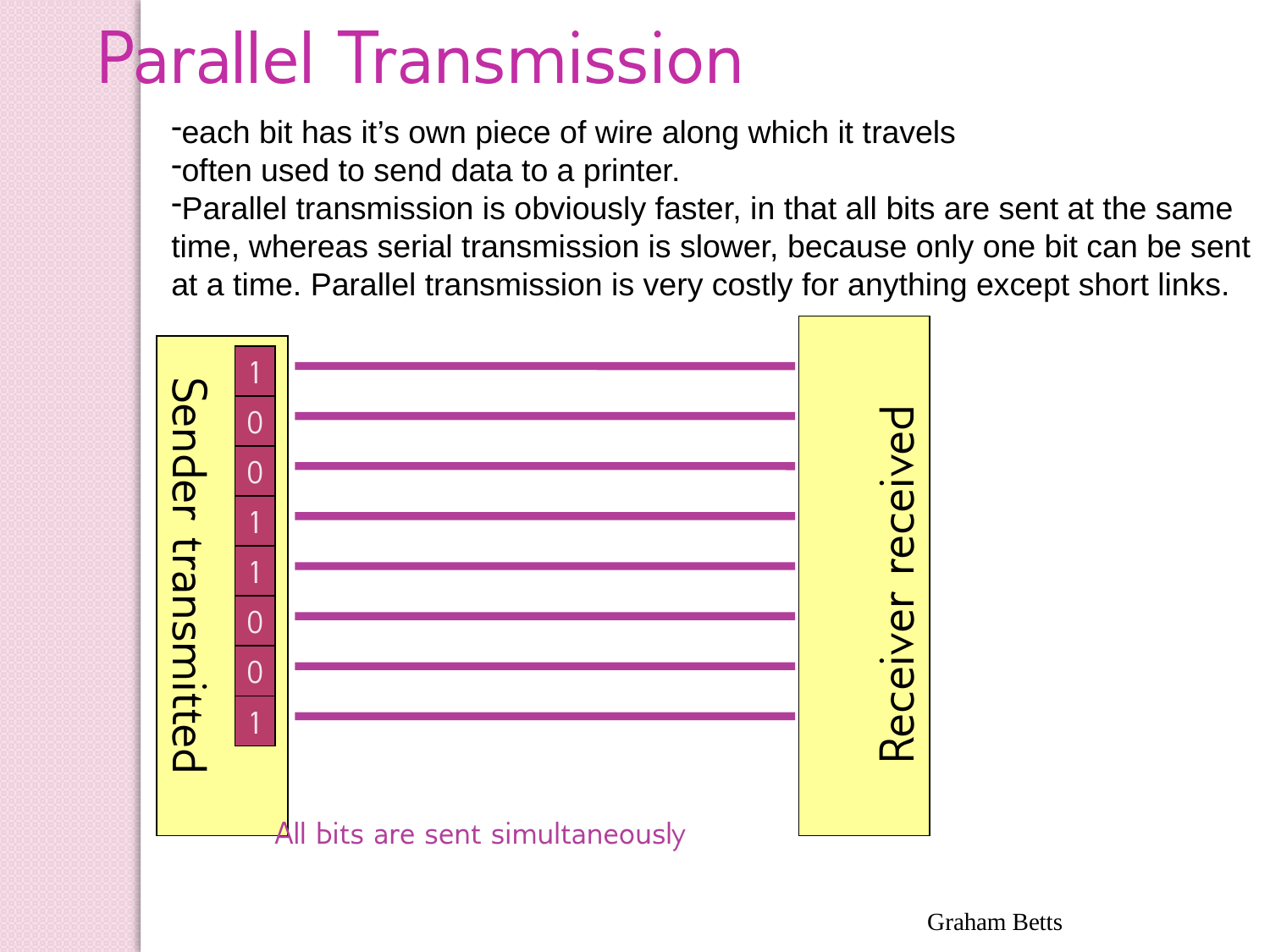

Parallel Transmission
each bit has it’s own piece of wire along which it travels
often used to send data to a printer.
Parallel transmission is obviously faster, in that all bits are sent at the same time, whereas serial transmission is slower, because only one bit can be sent at a time. Parallel transmission is very costly for anything except short links.

1

0

0

1

    Receiver received

  Sender transmitted
1

0

0

1

All bits are sent simultaneously
Graham Betts